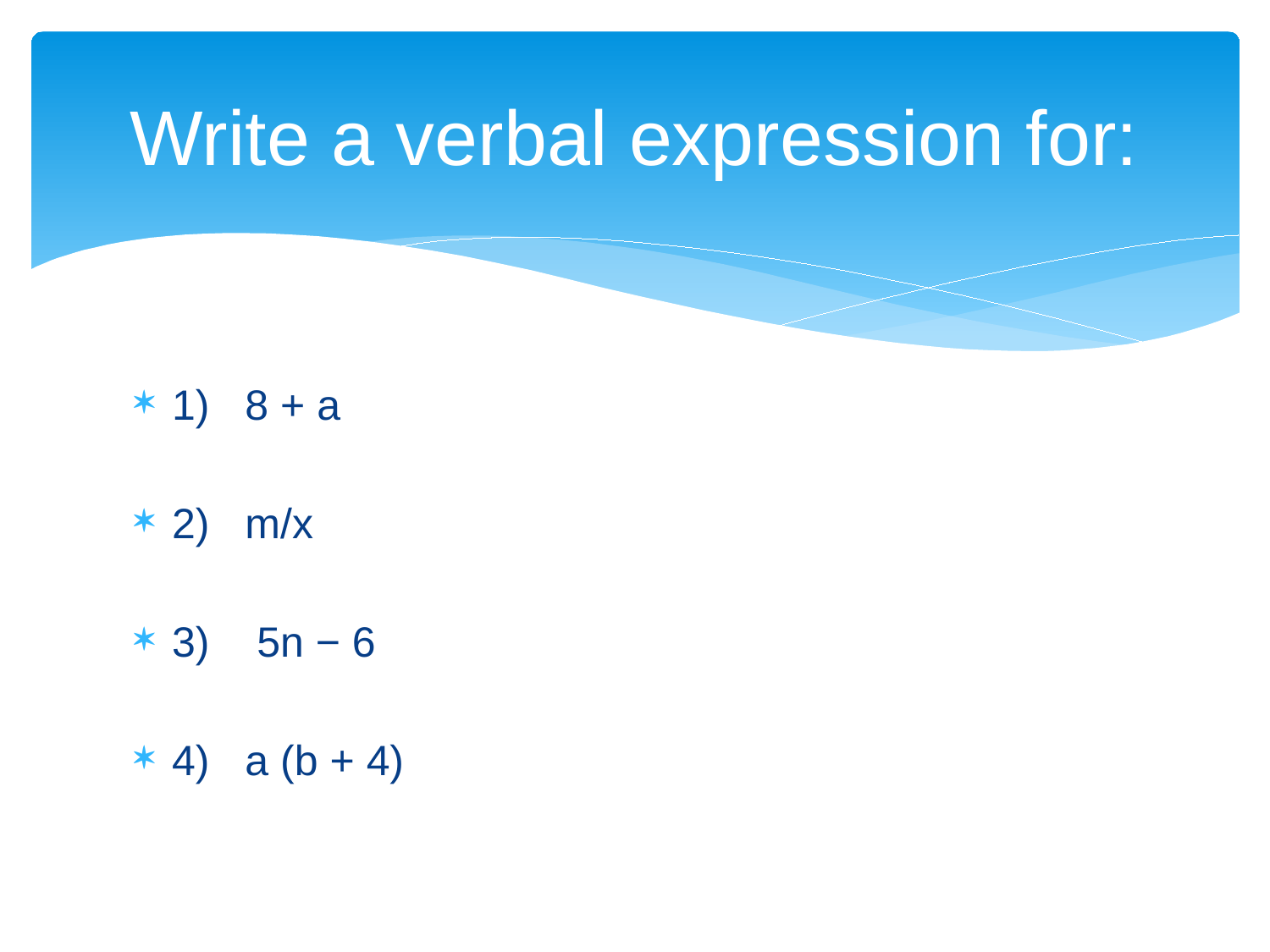

# Write a verbal expression for:
1)   8 + a

2)   m/x

3)    5n − 6

4)   a (b + 4)